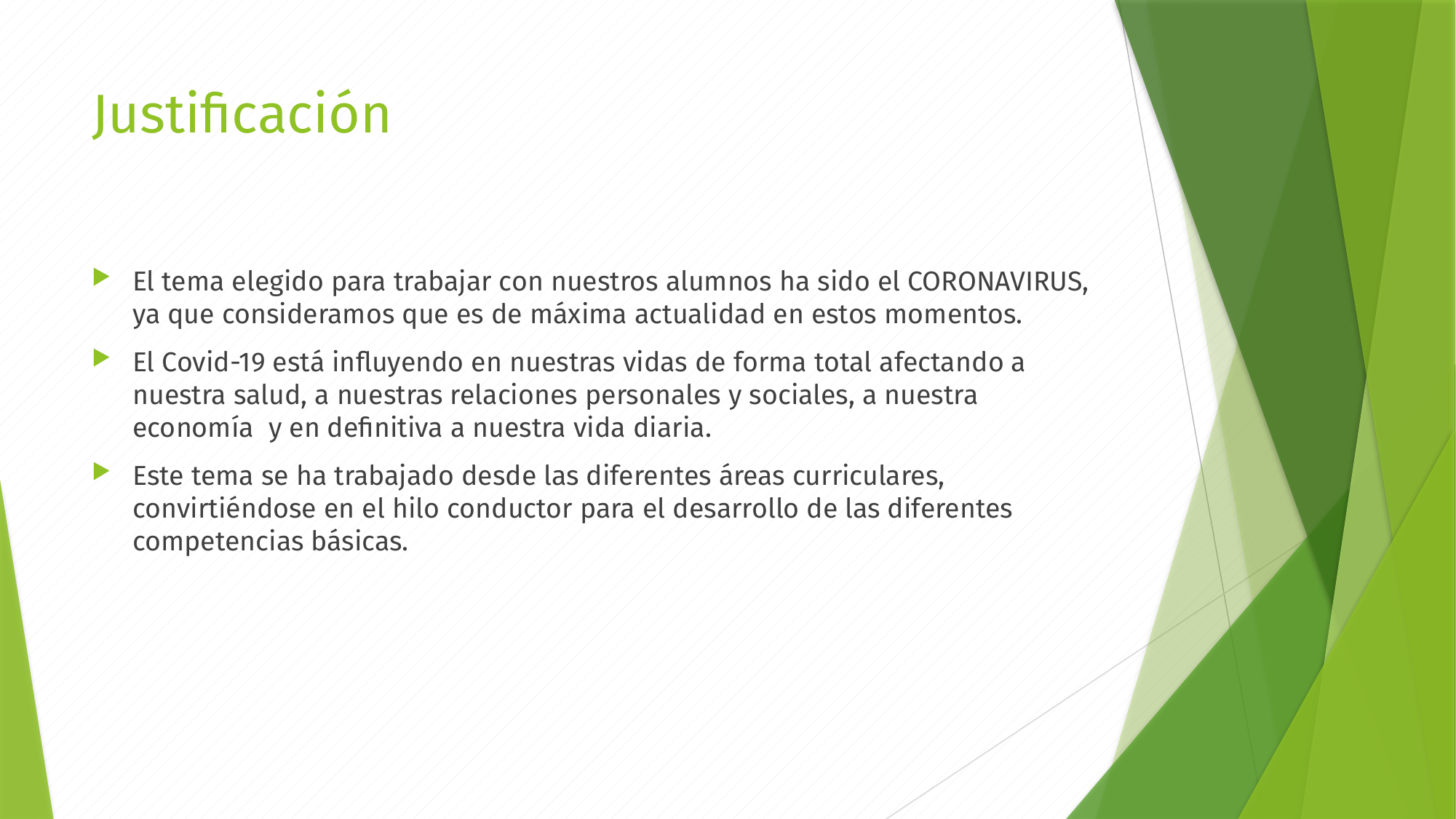

# Justificación
El tema elegido para trabajar con nuestros alumnos ha sido el CORONAVIRUS, ya que consideramos que es de máxima actualidad en estos momentos.
El Covid-19 está influyendo en nuestras vidas de forma total afectando a nuestra salud, a nuestras relaciones personales y sociales, a nuestra economía  y en definitiva a nuestra vida diaria.
Este tema se ha trabajado desde las diferentes áreas curriculares, convirtiéndose en el hilo conductor para el desarrollo de las diferentes competencias básicas.